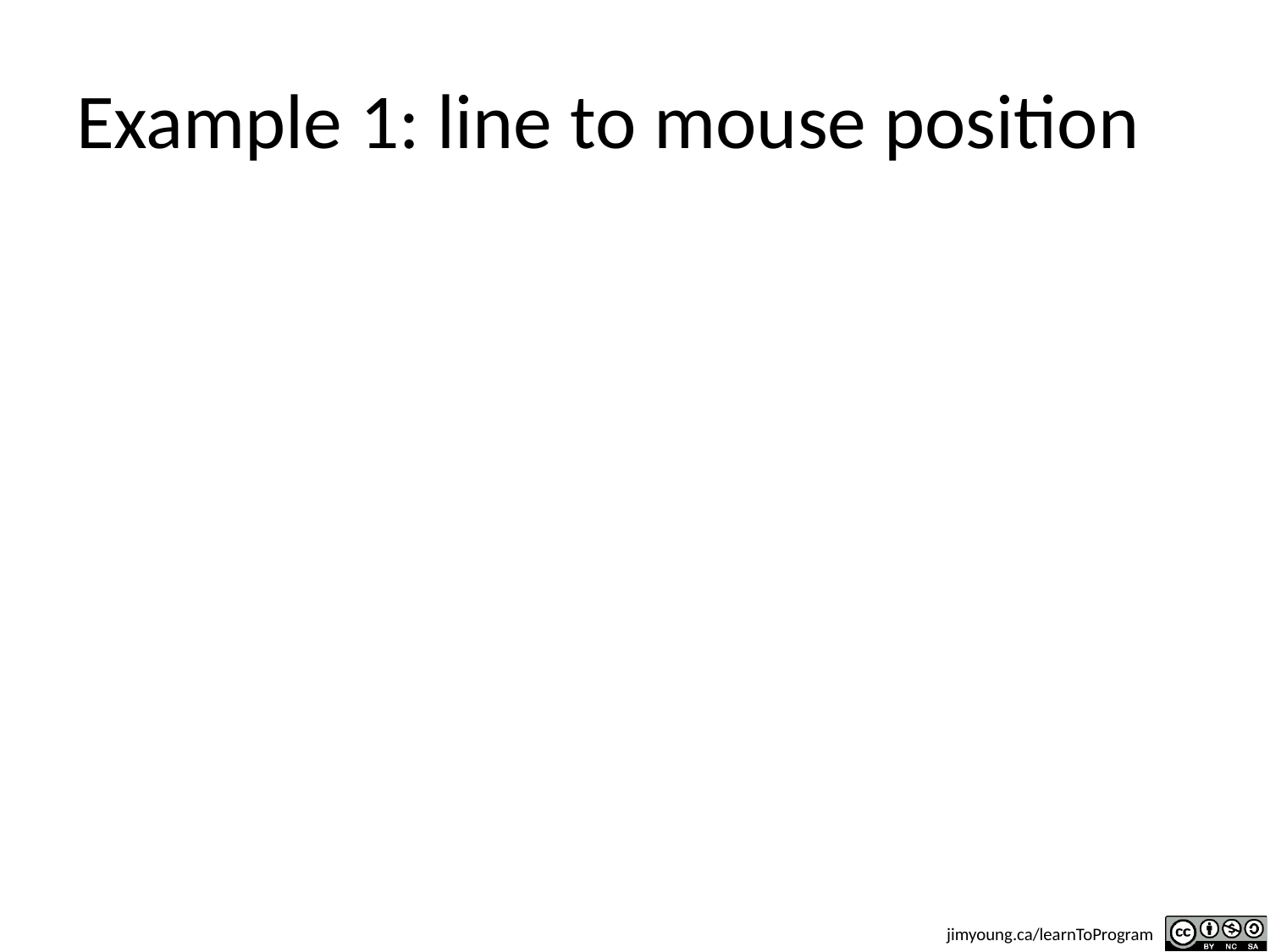

# Example 1: line to mouse position